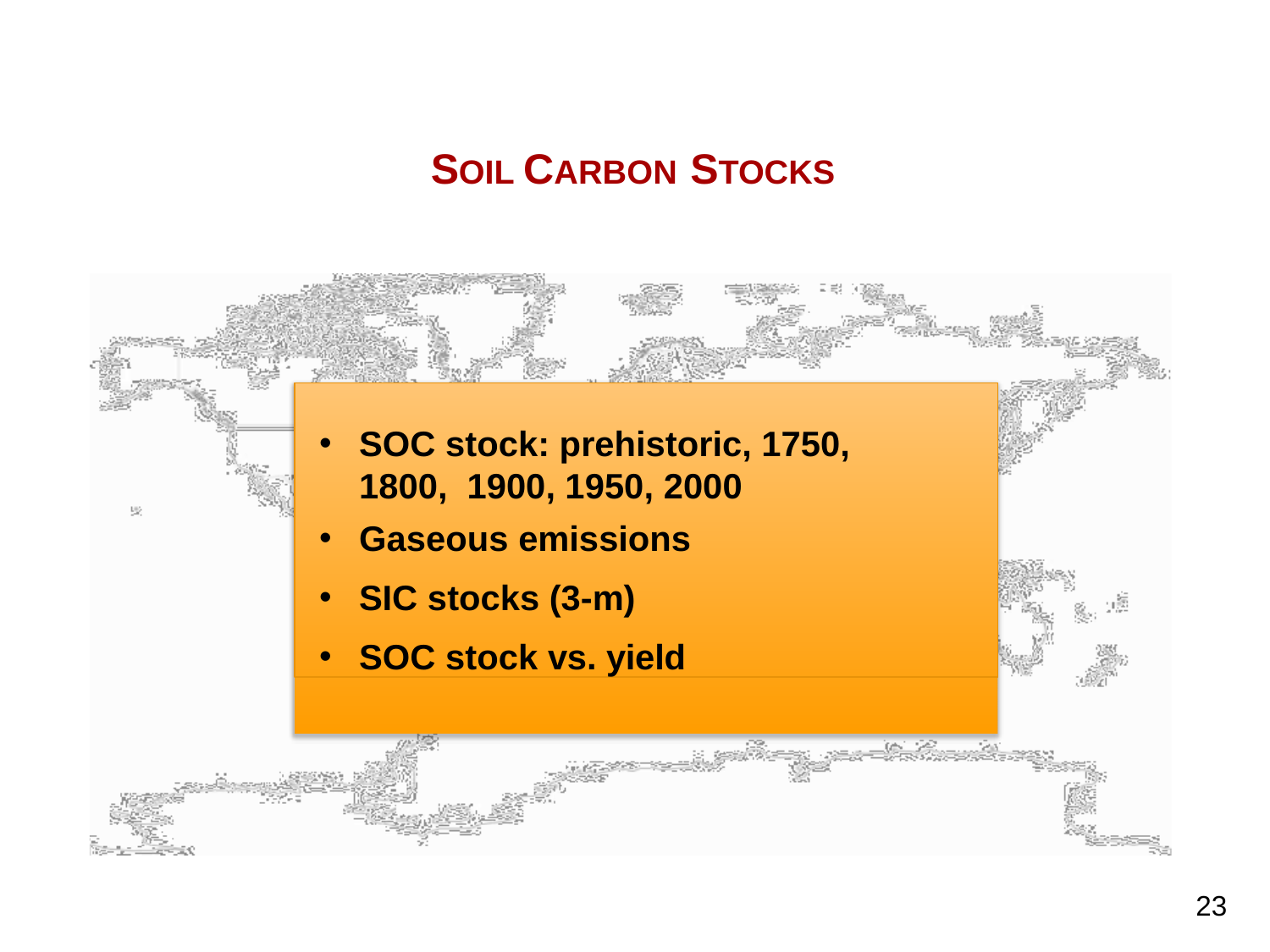

Carbon Management and  Sequestration Center
# SOIL CARBON STOCKS

SOC stock: prehistoric, 1750, 1800,  1900, 1950, 2000
Gaseous emissions
SIC stocks (3-m)
SOC stock vs. yield
23